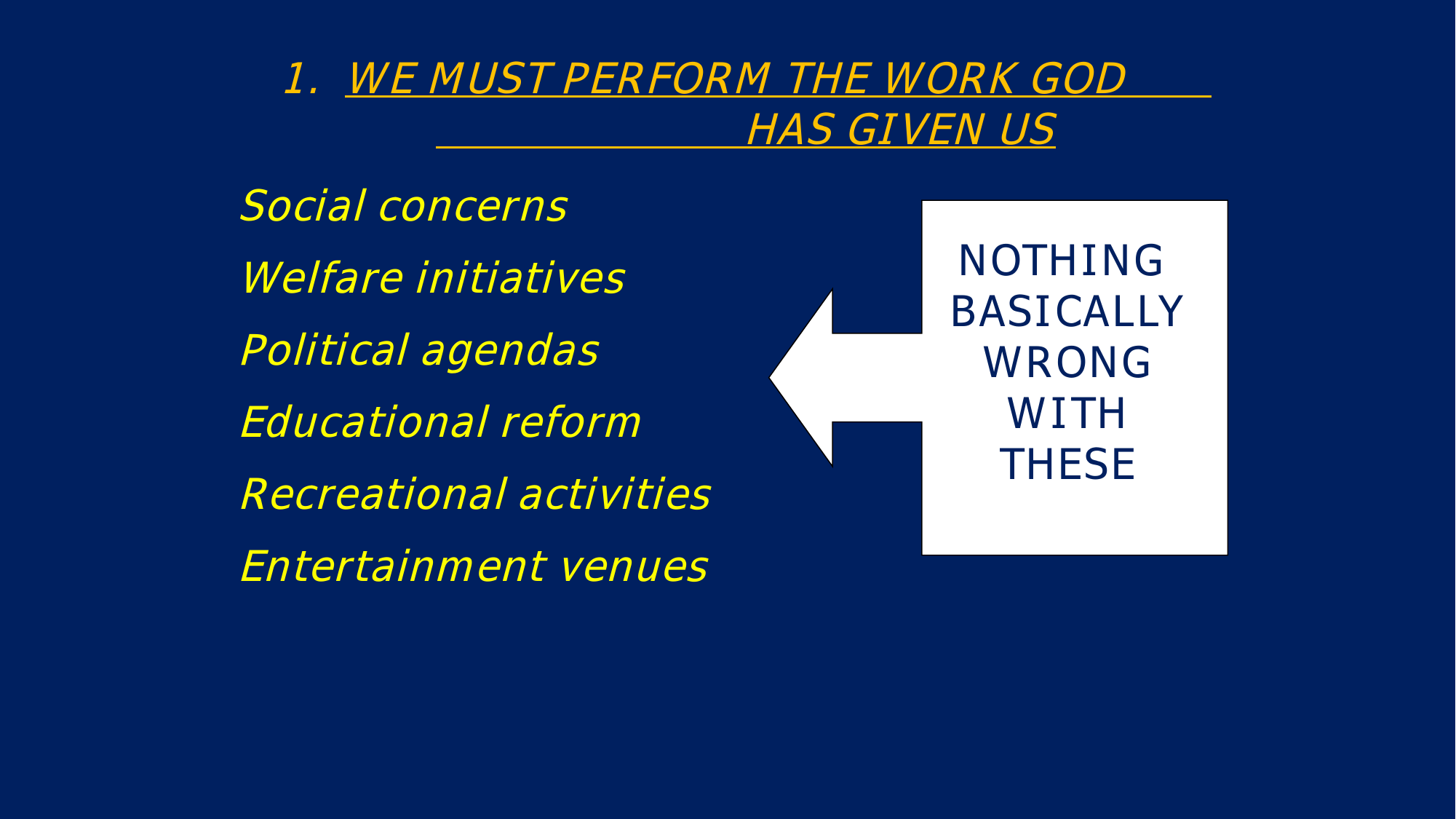

1.  WE MUST PERFORM THE WORK GOD                                 HAS GIVEN US
Social concerns
Welfare initiatives
Political agendas
Educational reform
Recreational activities
Entertainment venues

NOTHING
BASICALLY WRONG WITH THESE